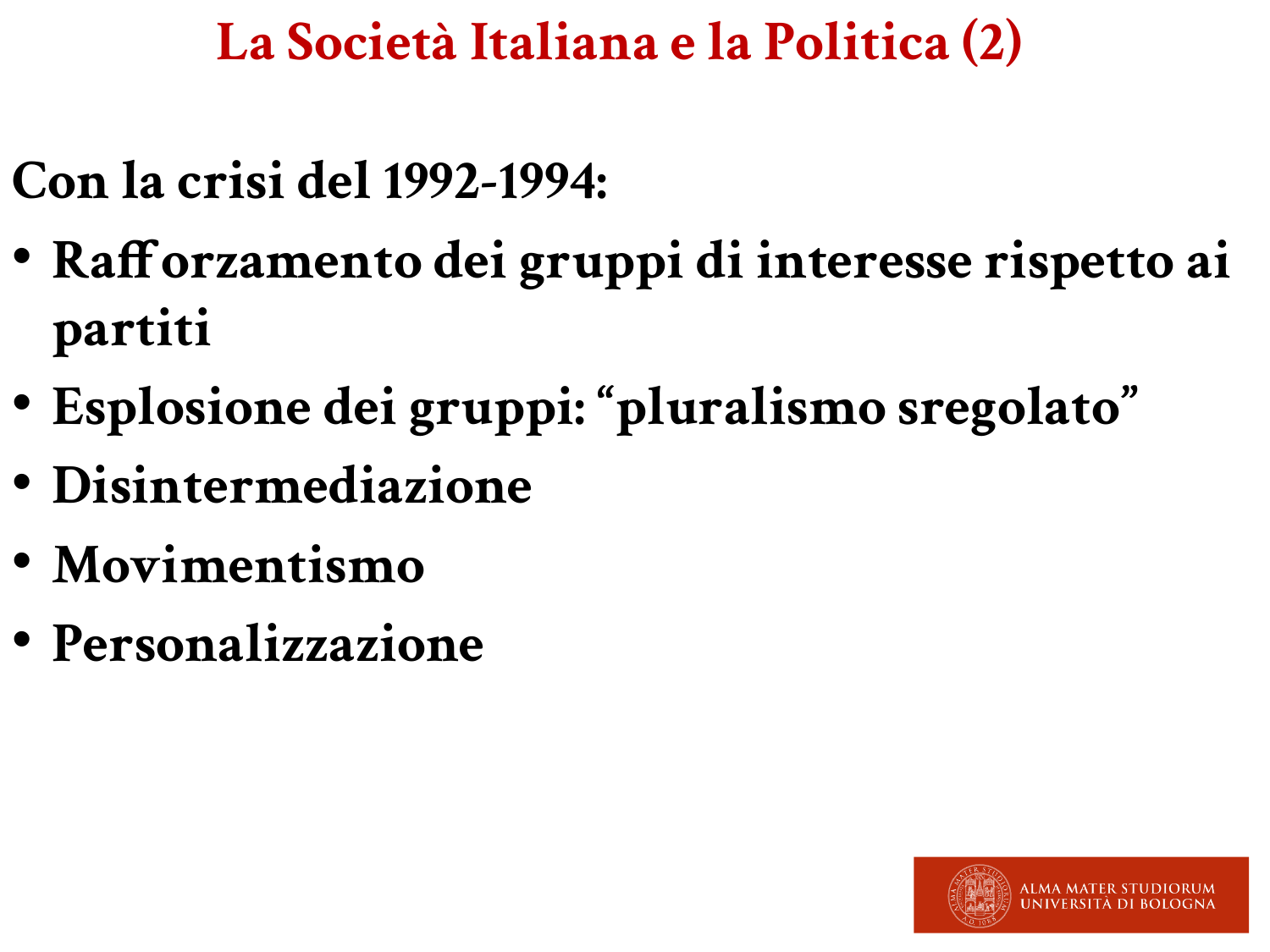

La Società Italiana e la Politica (2)
Con la crisi del 1992-1994:
Rafforzamento dei gruppi di interesse rispetto ai partiti
Esplosione dei gruppi: “pluralismo sregolato”
Disintermediazione
Movimentismo
Personalizzazione